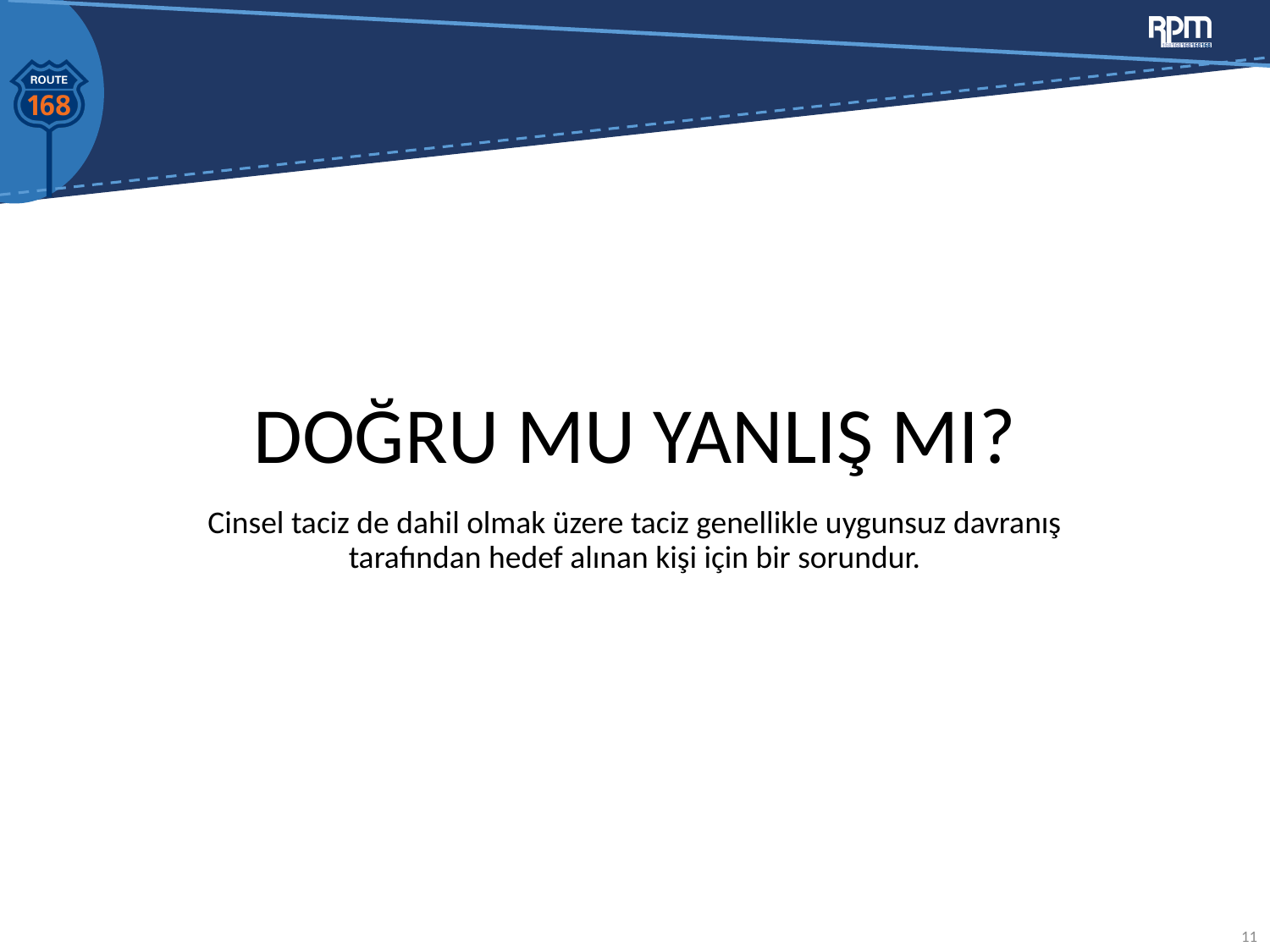

# DOĞRU MU YANLIŞ MI?
Cinsel taciz de dahil olmak üzere taciz genellikle uygunsuz davranış tarafından hedef alınan kişi için bir sorundur.
11